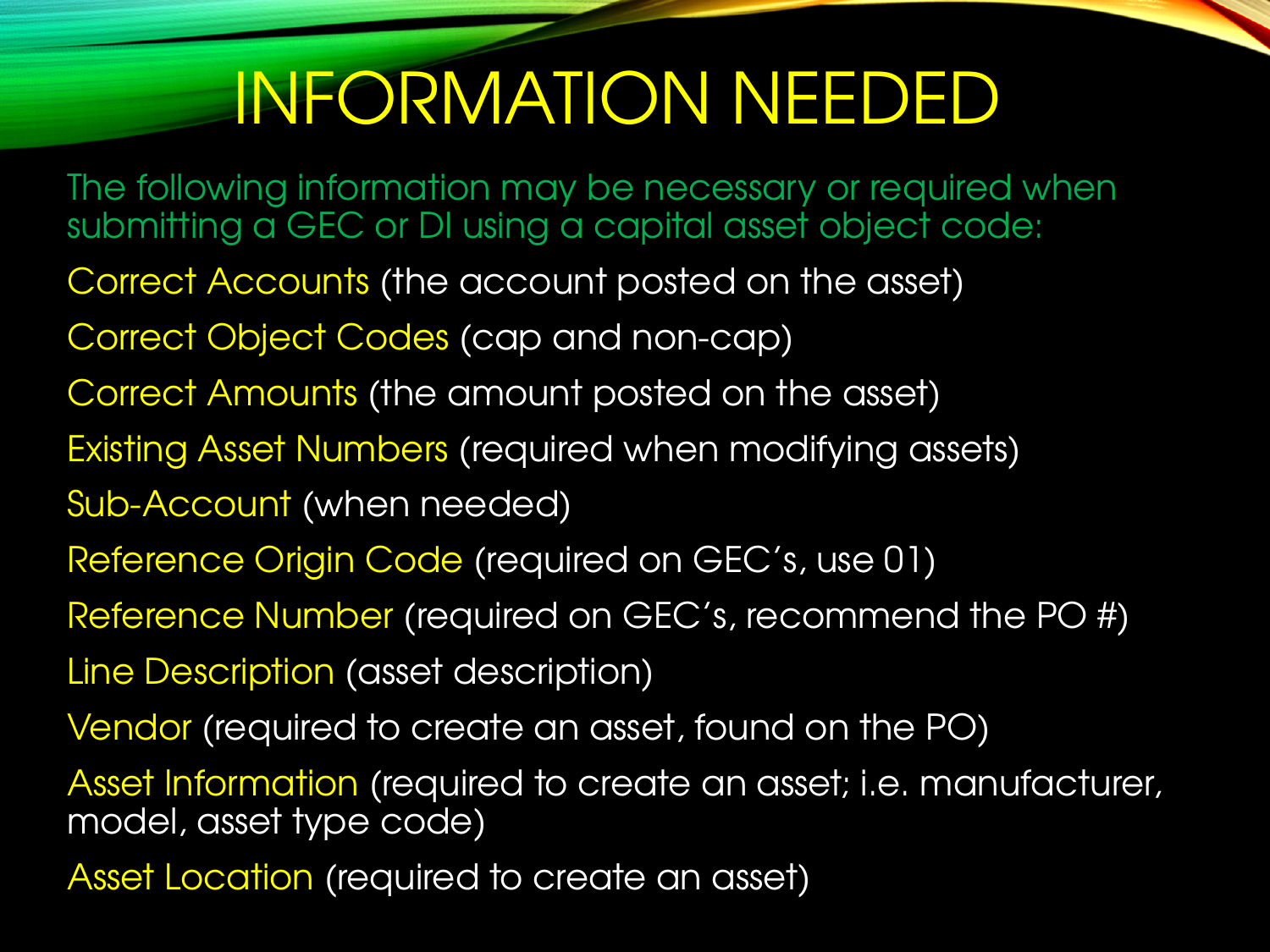

# INFORMATION NEEDED
The following information may be necessary or required when submitting a GEC or DI using a capital asset object code:
Correct Accounts (the account posted on the asset)
Correct Object Codes (cap and non-cap)
Correct Amounts (the amount posted on the asset)
Existing Asset Numbers (required when modifying assets)
Sub-Account (when needed)
Reference Origin Code (required on GEC’s, use 01)
Reference Number (required on GEC’s, recommend the PO #)
Line Description (asset description)
Vendor (required to create an asset, found on the PO)
Asset Information (required to create an asset; i.e. manufacturer, model, asset type code)
Asset Location (required to create an asset)